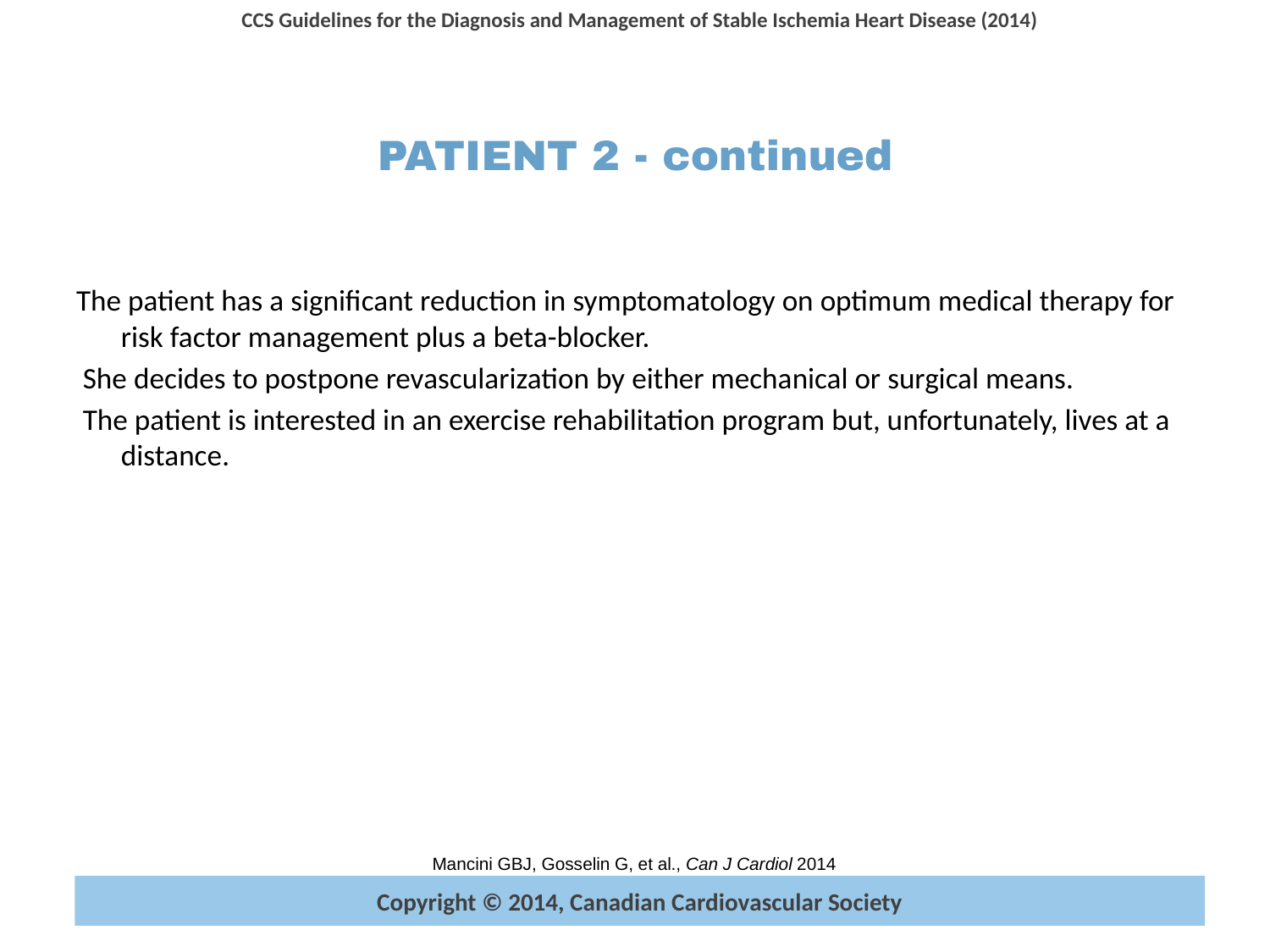

# PATIENT 2 - continued
The patient has a significant reduction in symptomatology on optimum medical therapy for risk factor management plus a beta-blocker.
 She decides to postpone revascularization by either mechanical or surgical means.
 The patient is interested in an exercise rehabilitation program but, unfortunately, lives at a distance.